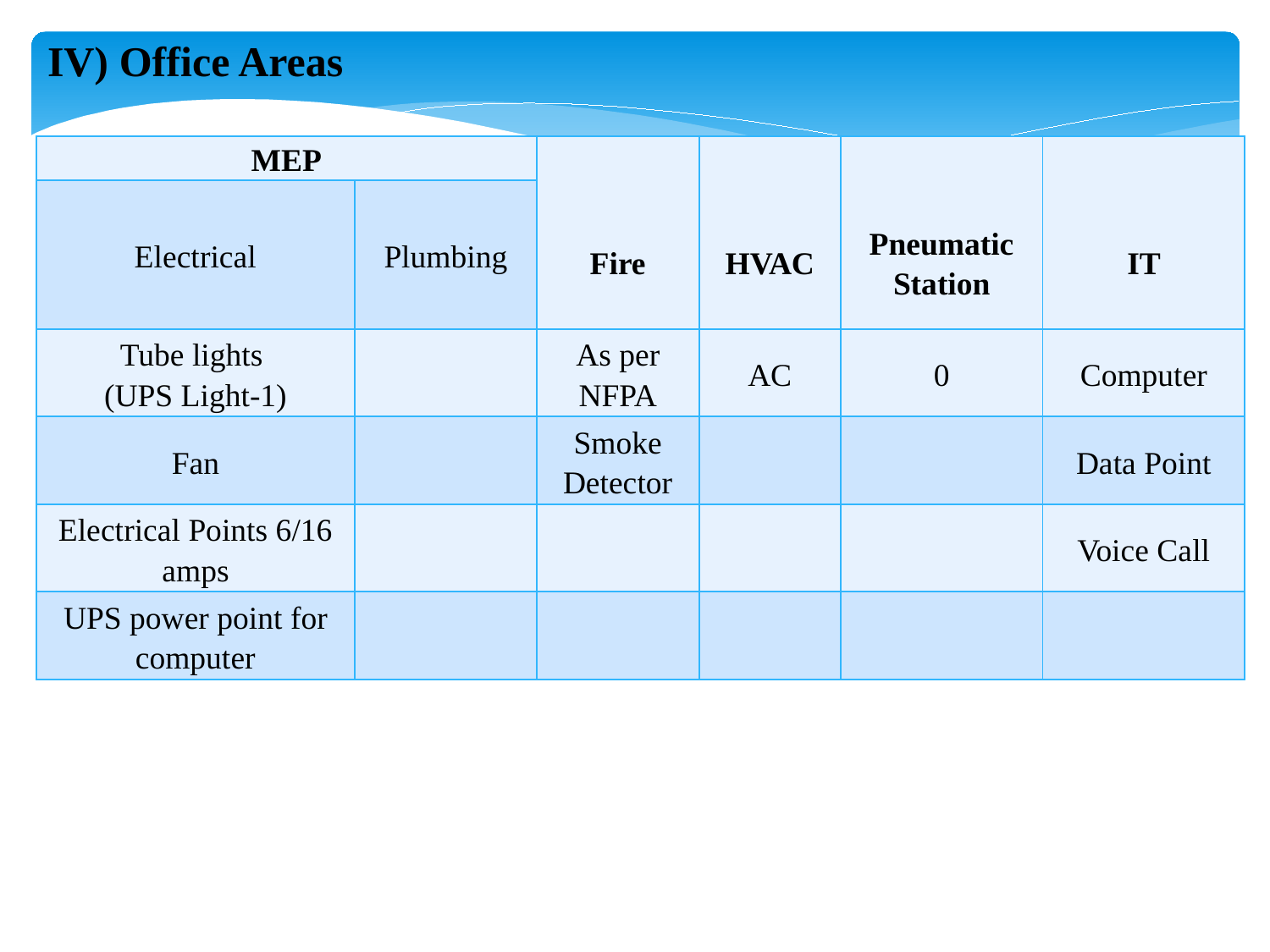

IV) Office Areas
| MEP |  | Fire | HVAC | Pneumatic Station | IT |
| --- | --- | --- | --- | --- | --- |
| Electrical | Plumbing |  |  |  |  |
| Tube lights (UPS Light-1) |  | As per NFPA | AC | 0 | Computer |
| Fan |  | Smoke Detector |  |  | Data Point |
| Electrical Points 6/16 amps |  |  |  |  | Voice Call |
| UPS power point for computer |  |  |  |  |  |